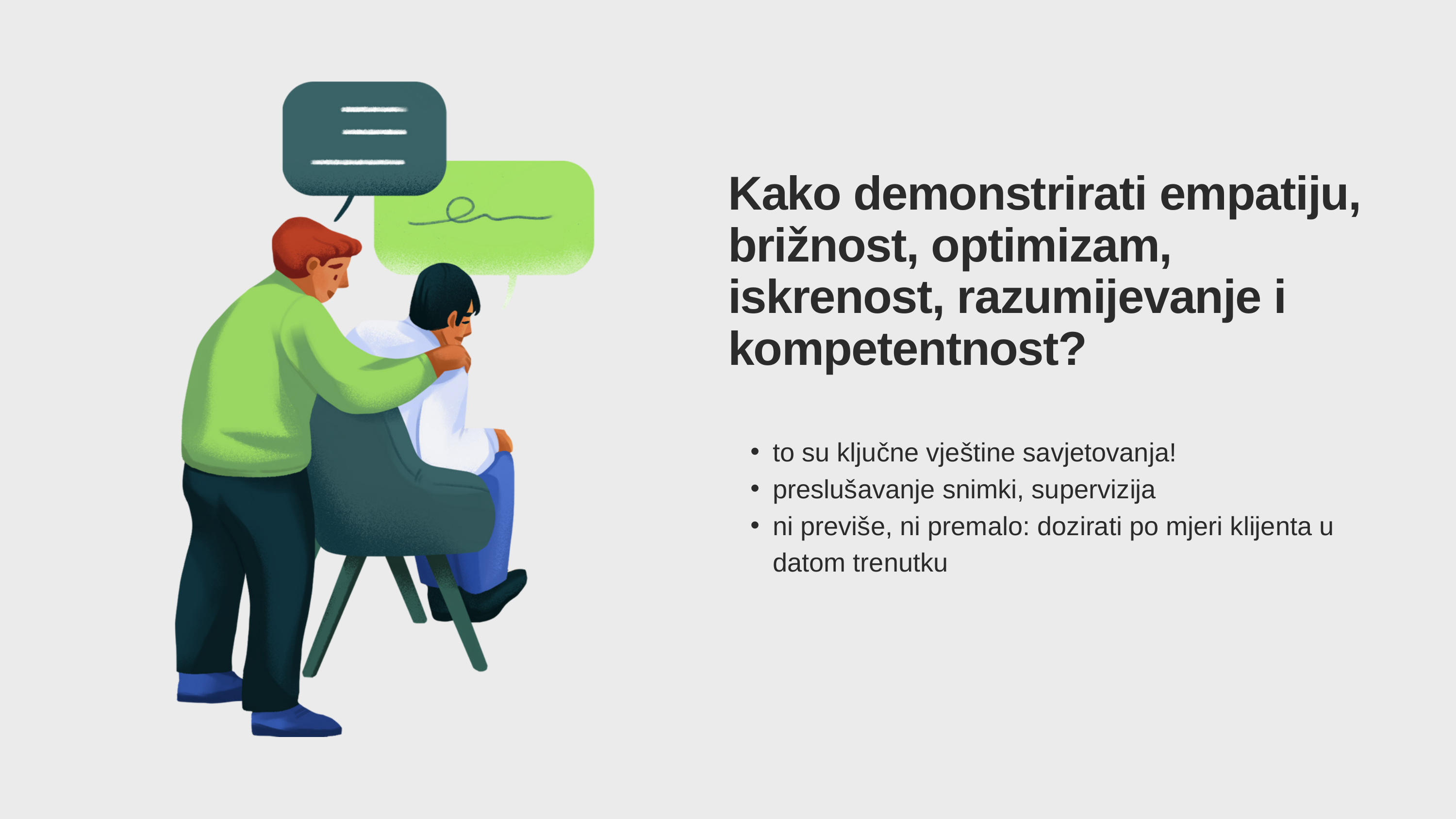

Kako demonstrirati empatiju, brižnost, optimizam, iskrenost, razumijevanje i kompetentnost?
to su ključne vještine savjetovanja!
preslušavanje snimki, supervizija
ni previše, ni premalo: dozirati po mjeri klijenta u datom trenutku